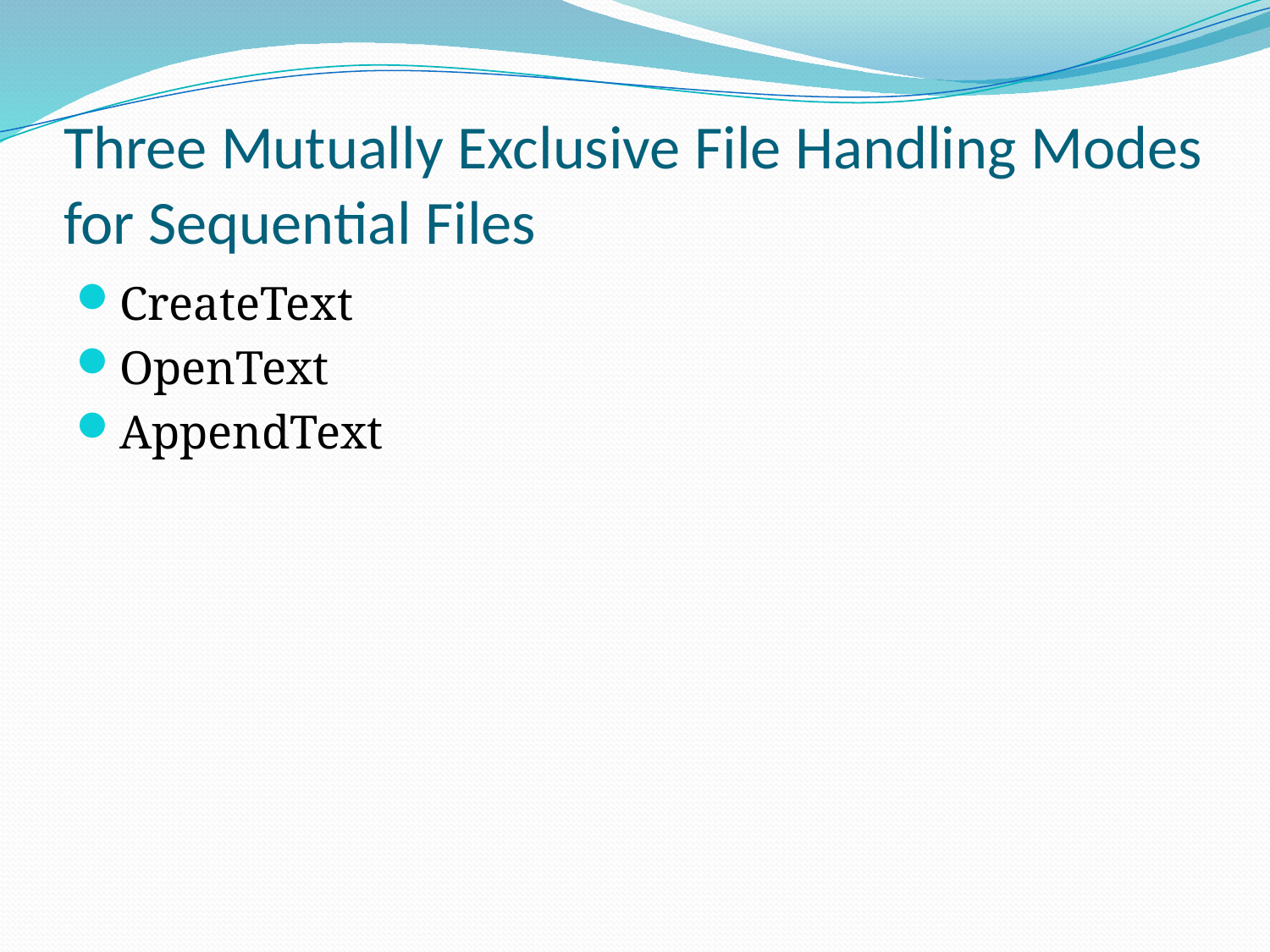

# Three Mutually Exclusive File Handling Modes for Sequential Files
CreateText
OpenText
AppendText